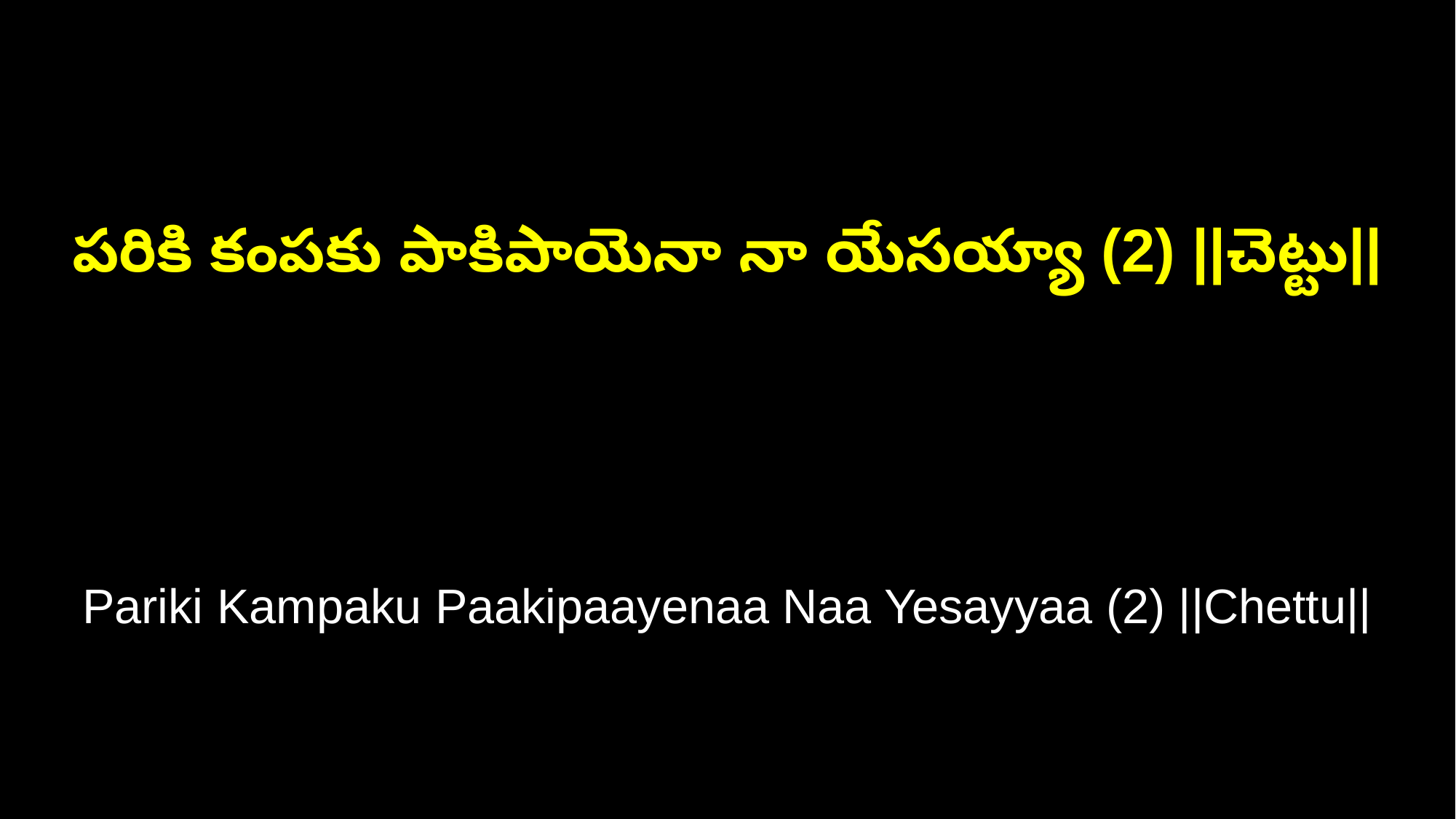

పరికి కంపకు పాకిపాయెనా నా యేసయ్యా (2) ||చెట్టు||
Pariki Kampaku Paakipaayenaa Naa Yesayyaa (2) ||Chettu||